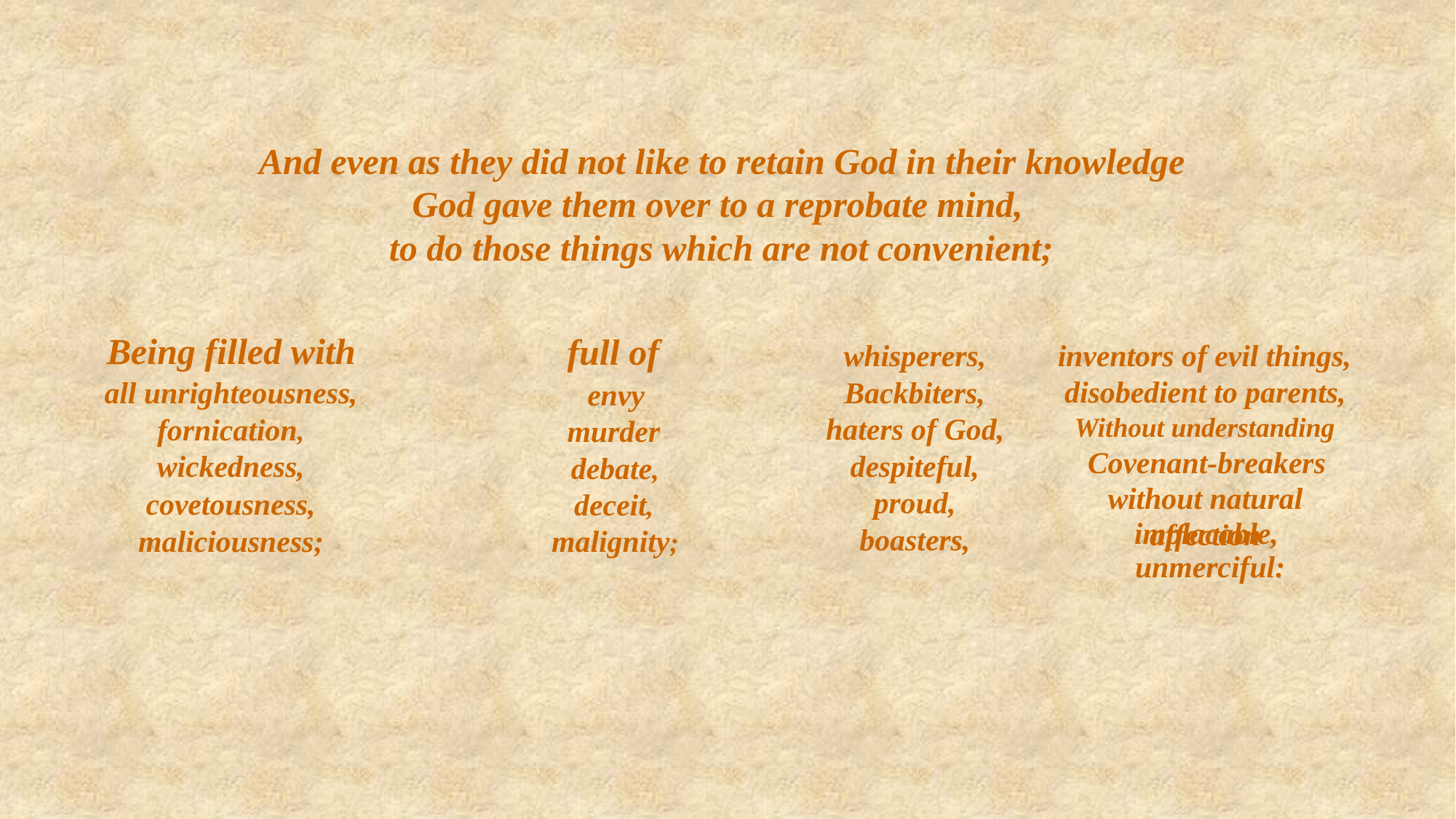

And even as they did not like to retain God in their knowledge
God gave them over to a reprobate mind,
to do those things which are not convenient;
Being filled with
full of
whisperers,
inventors of evil things,
disobedient to parents,
all unrighteousness,
Backbiters,
envy
Without understanding
haters of God,
fornication,
murder
Covenant-breakers
despiteful,
wickedness,
debate,
without natural affection
proud,
covetousness,
deceit,
implacable,
boasters,
malignity;
maliciousness;
unmerciful: